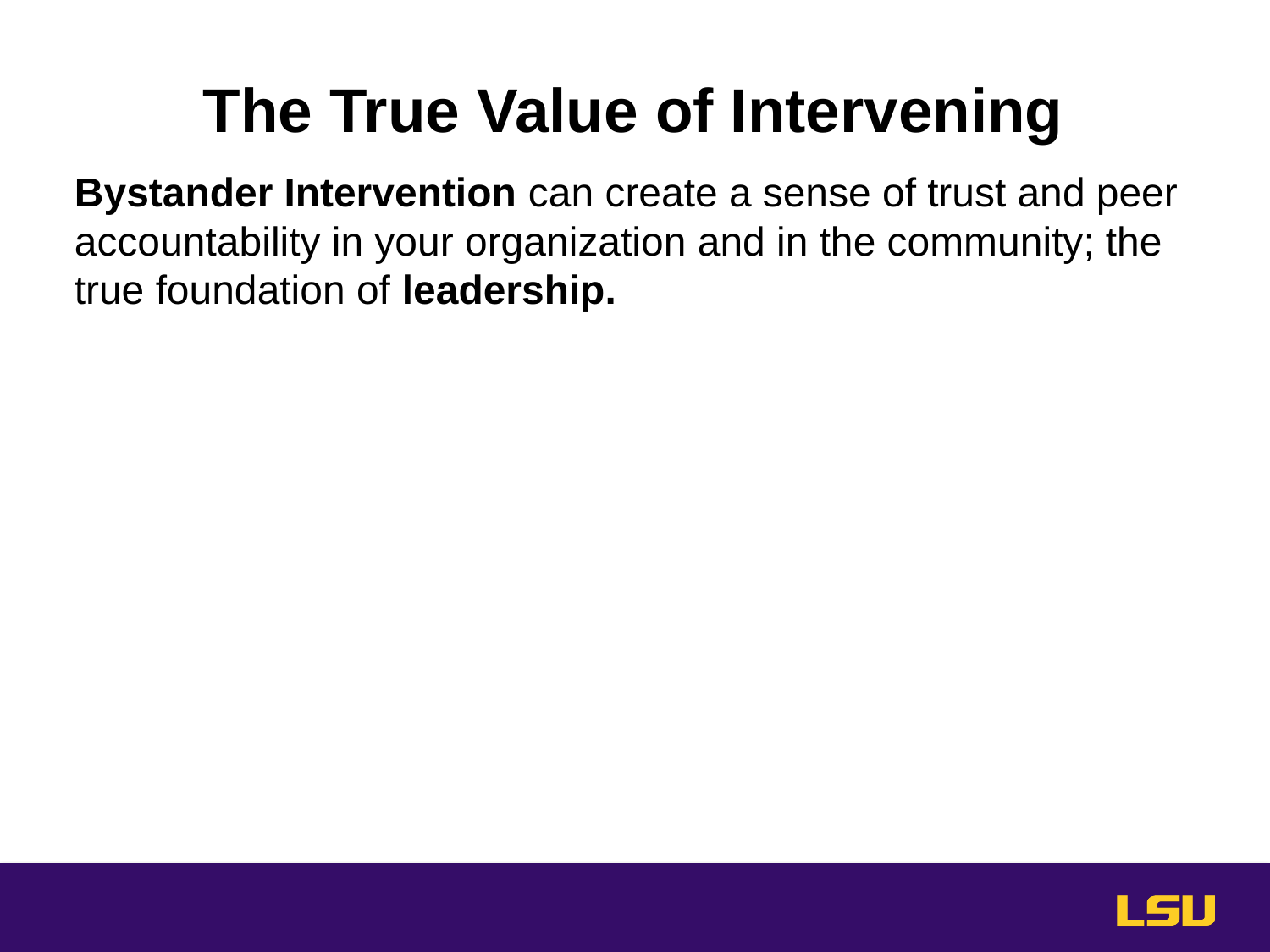

# The True Value of Intervening
Bystander Intervention can create a sense of trust and peer accountability in your organization and in the community; the true foundation of leadership.